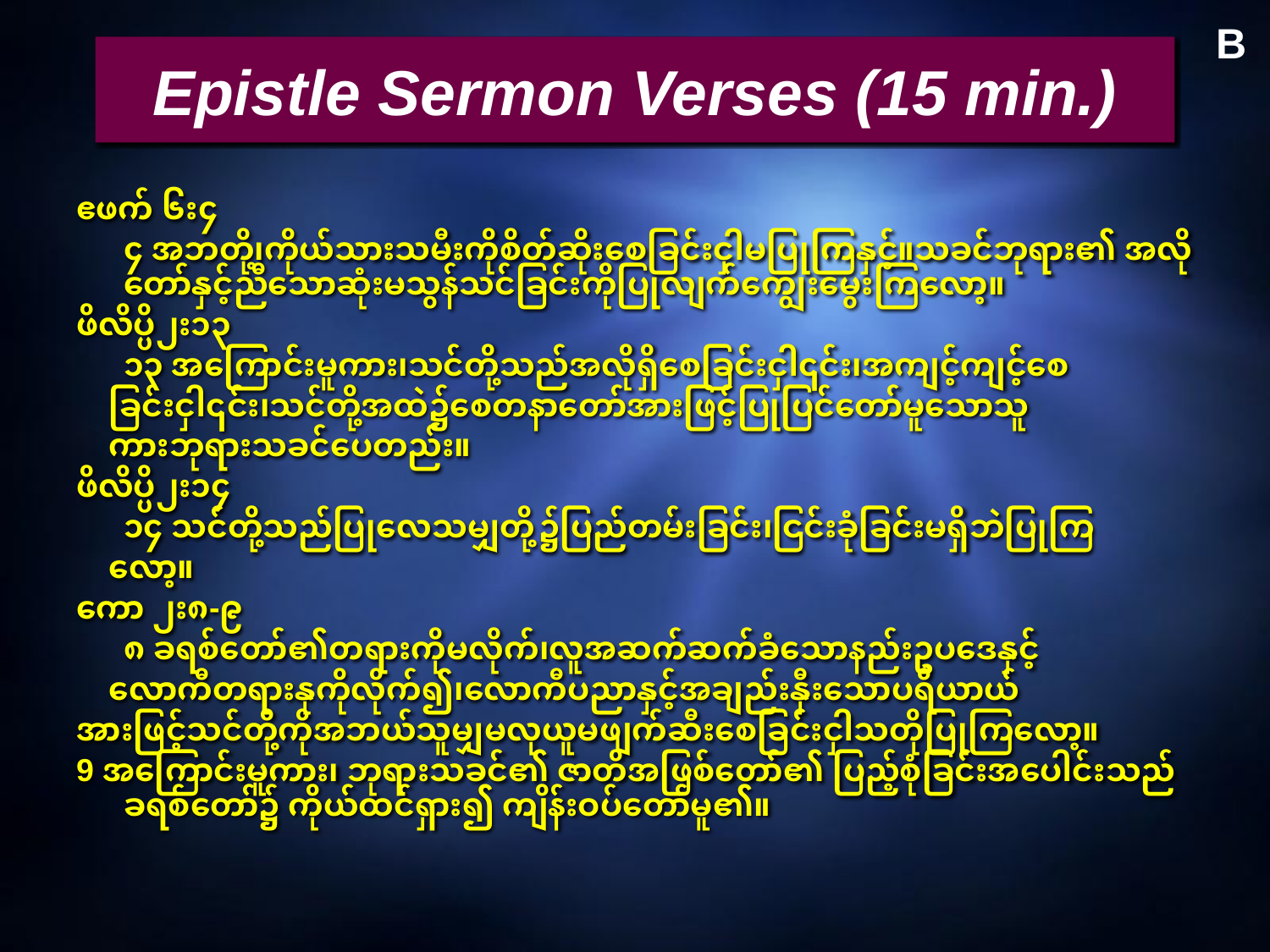

B
# Epistle Sermon Verses (15 min.)
ဧဖက် ၆း၄
	၄ အဘတို့၊ကိုယ်သားသမီးကိုစိတ်ဆိုးစေခြင်းငှါမပြုကြနှင့်။သခင်ဘုရား၏ အလိုတော်နှင့်ညီသောဆုံးမသွန်သင်ခြင်းကိုပြုလျက်ကျွေးမွေးကြလော့။
ဖိလိပ္ပိ၂း၁၃
	၁၃ အကြောင်းမူကား၊သင်တို့သည်အလိုရှိစေခြင်းငှါ၎င်း၊အကျင့်ကျင့်စေ
    ခြင်းငှါ၎င်း၊သင်တို့အထဲ၌စေတနာတော်အားဖြင့်ပြုပြင်တော်မူသောသူ
    ကားဘုရားသခင်ပေတည်း။
ဖိလိပ္ပိ၂း၁၄
	၁၄ သင်တို့သည်ပြုလေသမျှတို့၌ပြည်တမ်းခြင်း၊ငြင်းခုံခြင်းမရှိဘဲပြုကြ
    လော့။
ကော ၂း၈-၉
	၈ ခရစ်တော်၏တရားကိုမလိုက်၊လူအဆက်ဆက်ခံသောနည်းဥပဒေနှင့်
    လောကီတရားနုကိုလိုက်၍၊လောကီပညာနှင့်အချည်းနှီးသောပရိယာယ်
အားဖြင့်သင်တို့ကိုအဘယ်သူမျှမလုယူမဖျက်ဆီးစေခြင်းငှါသတိုပြုကြလော့။
9 အကြောင်းမူကား၊ ဘုရားသခင်၏ ဇာတိအဖြစ်တော်၏ ပြည့်စုံခြင်းအပေါင်းသည် ခရစ်တော်၌ ကိုယ်ထင်ရှား၍ ကျိန်းဝပ်တော်မူ၏။